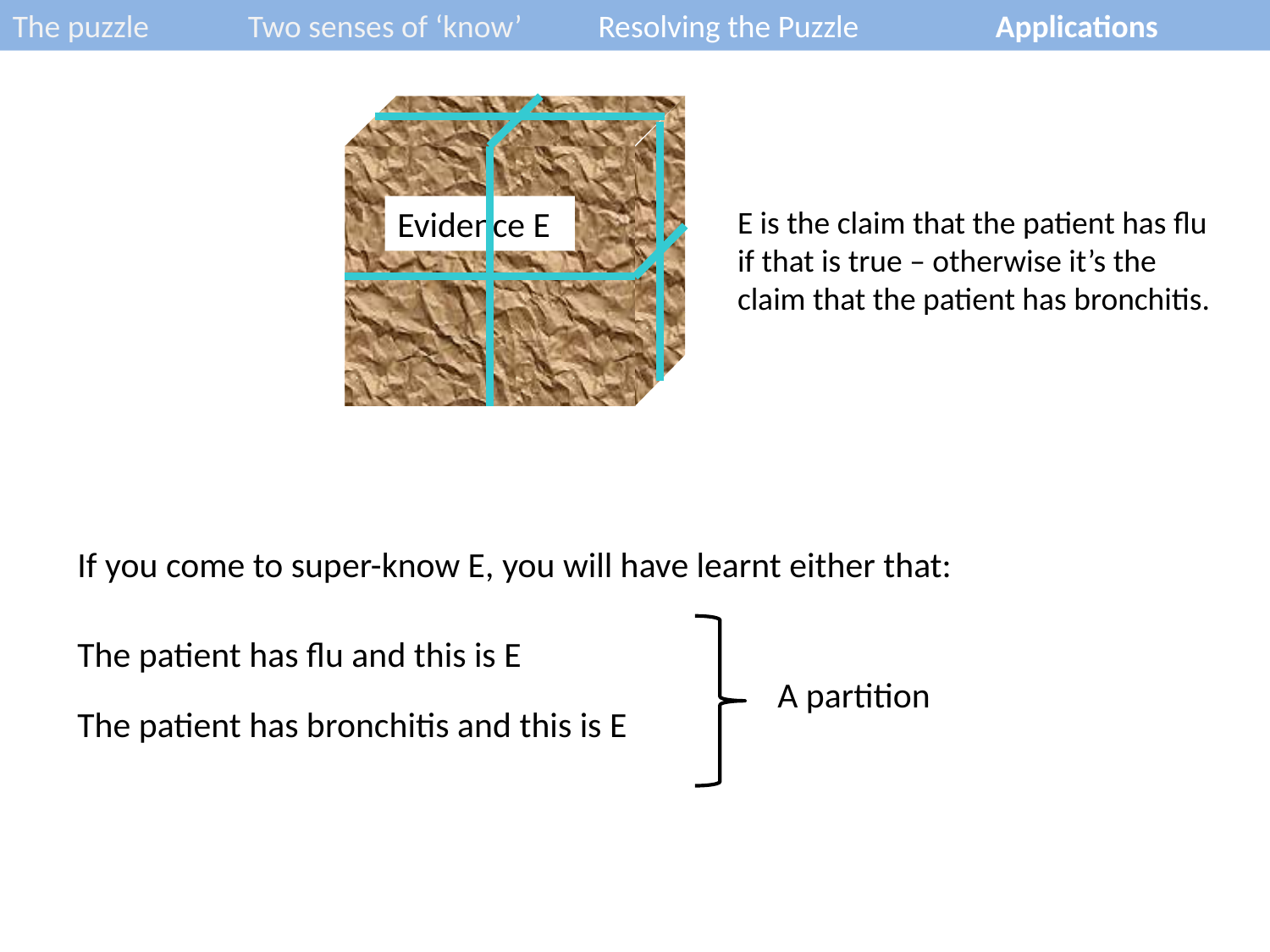

The puzzle 	Two senses of ‘know’	Resolving the Puzzle	Applications

Evidence E
E is the claim that the patient has flu if that is true – otherwise it’s the claim that the patient has bronchitis.

If you come to super-know E, you will have learnt either that:

The patient has flu and this is E
A partition
The patient has bronchitis and this is E